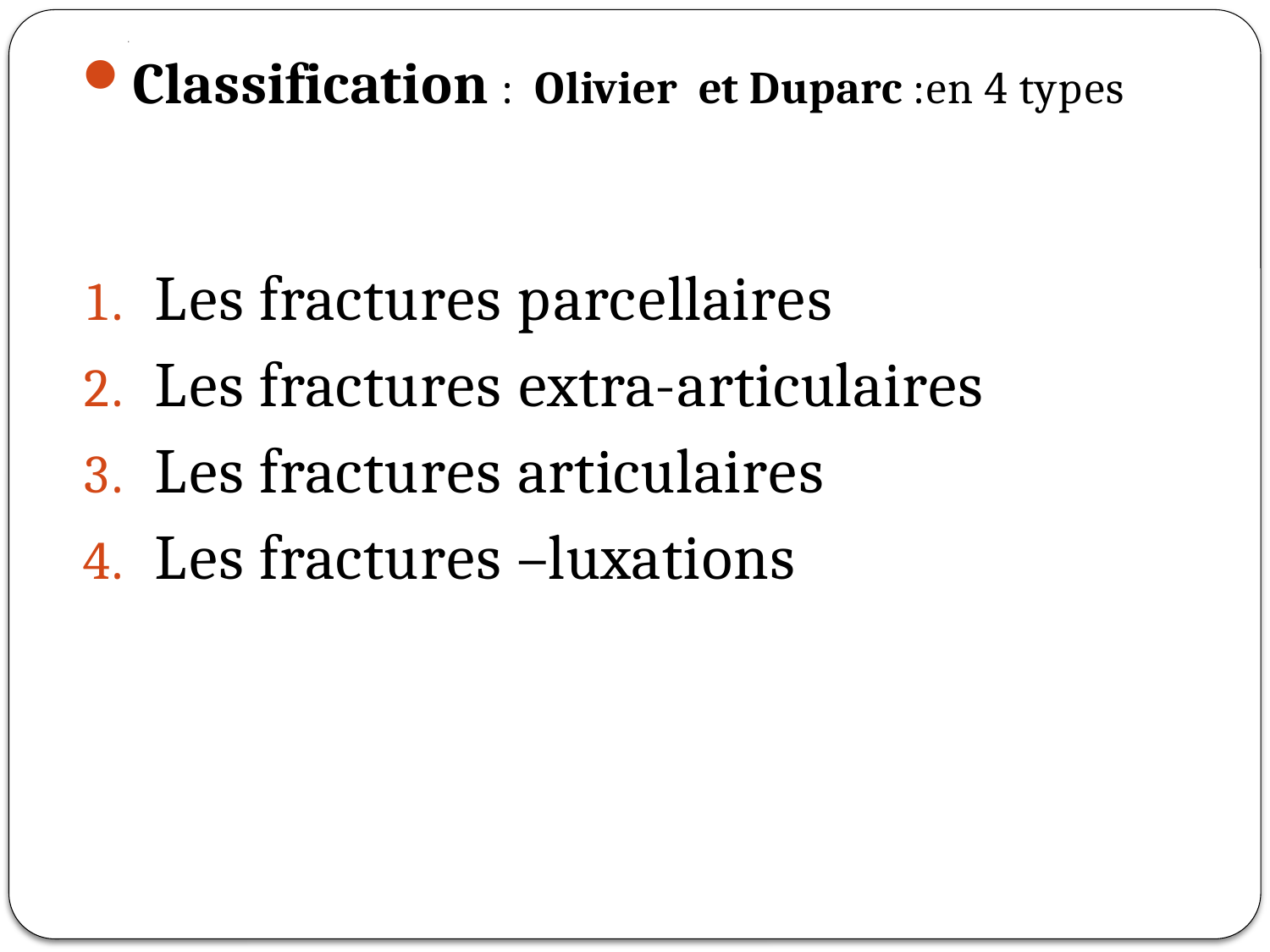

# .
Classification :  Olivier  et Duparc :en 4 types

Les fractures parcellaires
Les fractures extra-articulaires
Les fractures articulaires
Les fractures –luxations